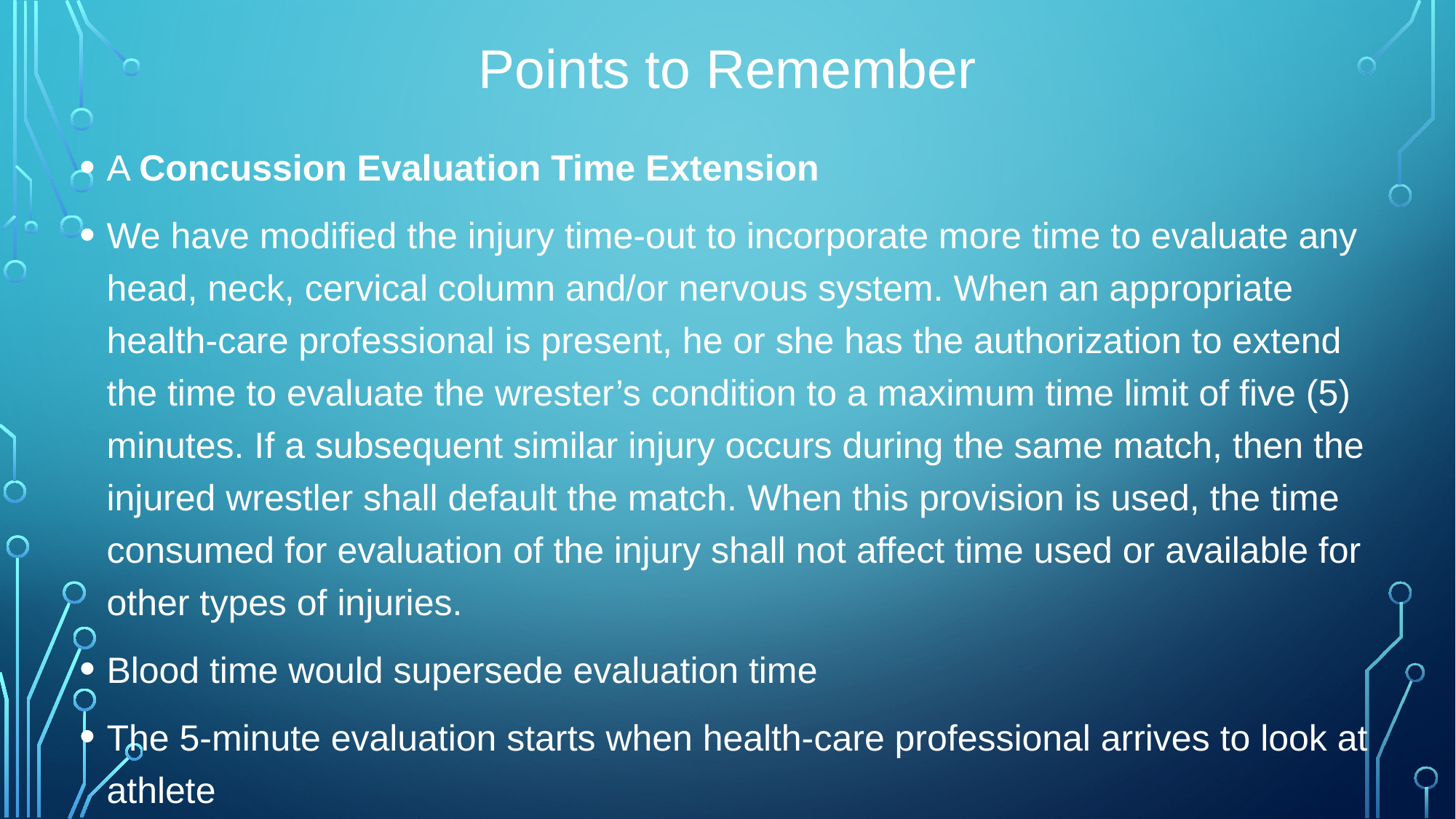

# Points to Remember
A Concussion Evaluation Time Extension
We have modified the injury time-out to incorporate more time to evaluate any head, neck, cervical column and/or nervous system. When an appropriate health-care professional is present, he or she has the authorization to extend the time to evaluate the wrester’s condition to a maximum time limit of five (5) minutes. If a subsequent similar injury occurs during the same match, then the injured wrestler shall default the match. When this provision is used, the time consumed for evaluation of the injury shall not affect time used or available for other types of injuries.
Blood time would supersede evaluation time
The 5-minute evaluation starts when health-care professional arrives to look at athlete